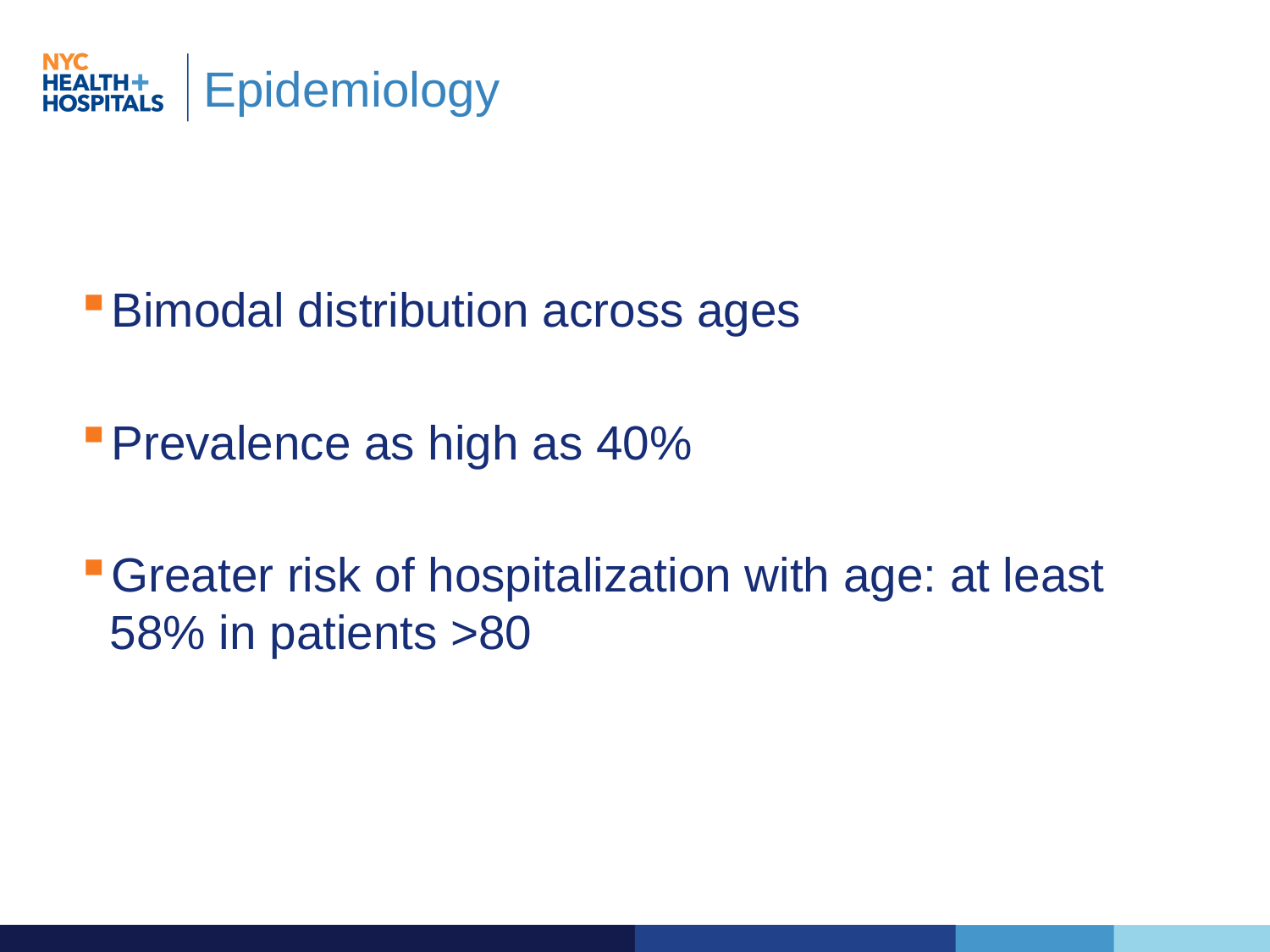

# Epidemiology
Bimodal distribution across ages

Prevalence as high as 40%

Greater risk of hospitalization with age: at least 58% in patients >80
5